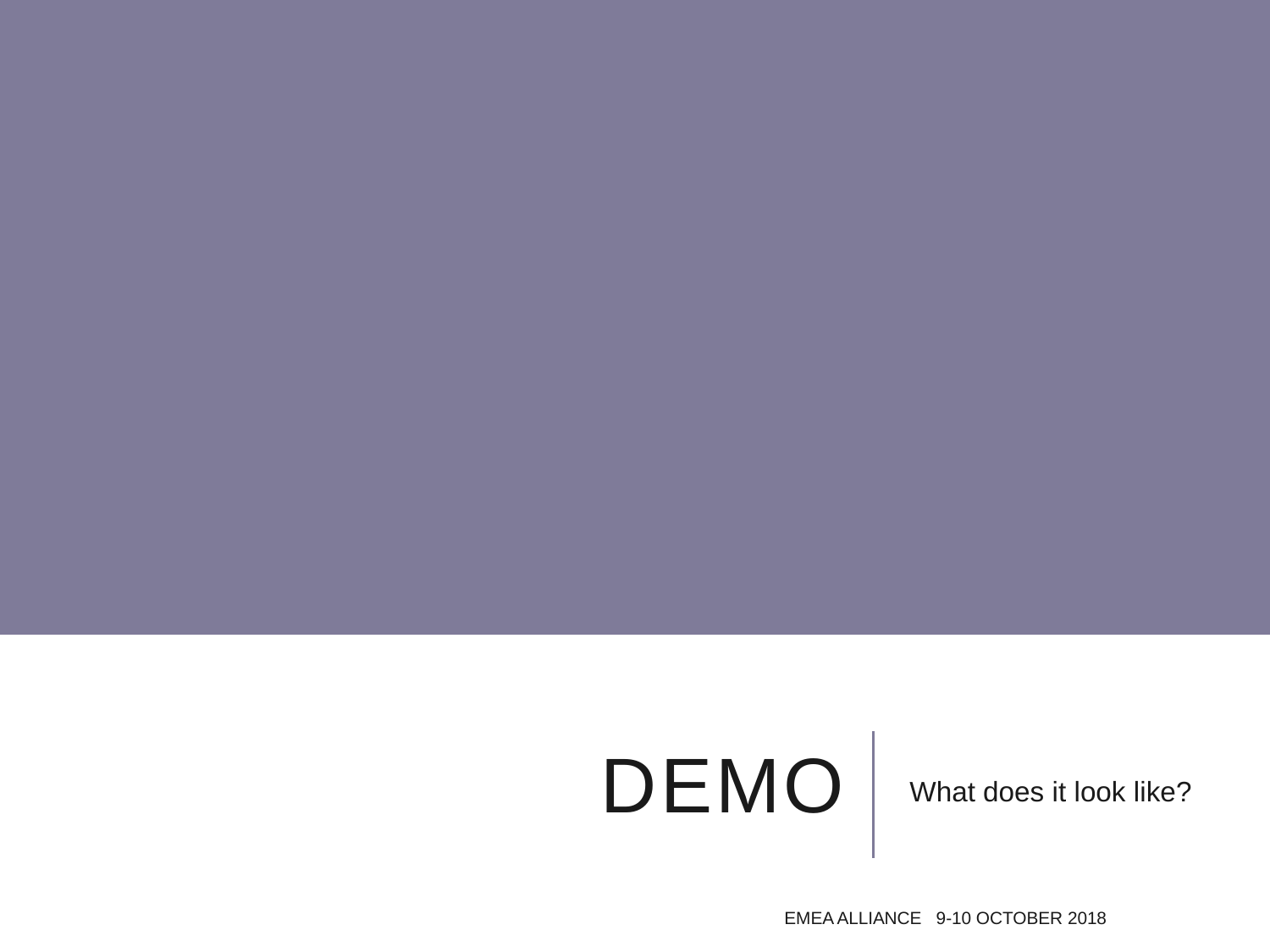

# Demo
What does it look like?
EMEA Alliance   9-10 October 2018